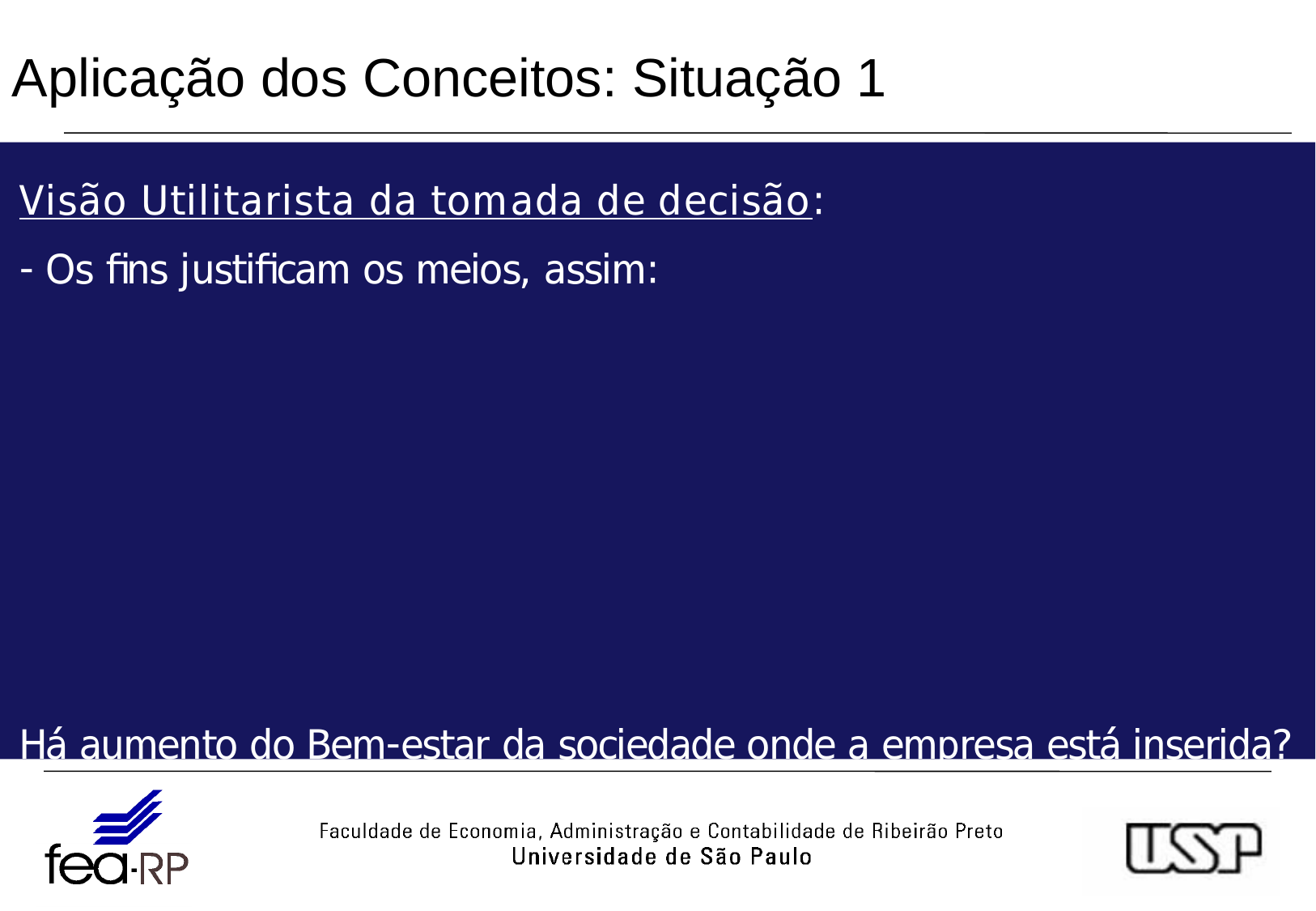

# Aplicação dos Conceitos: Situação 1
Visão Utilitarista da tomada de decisão:
- Os fins justificam os meios, assim:

Há aumento do Bem-estar da sociedade onde a empresa está inserida?